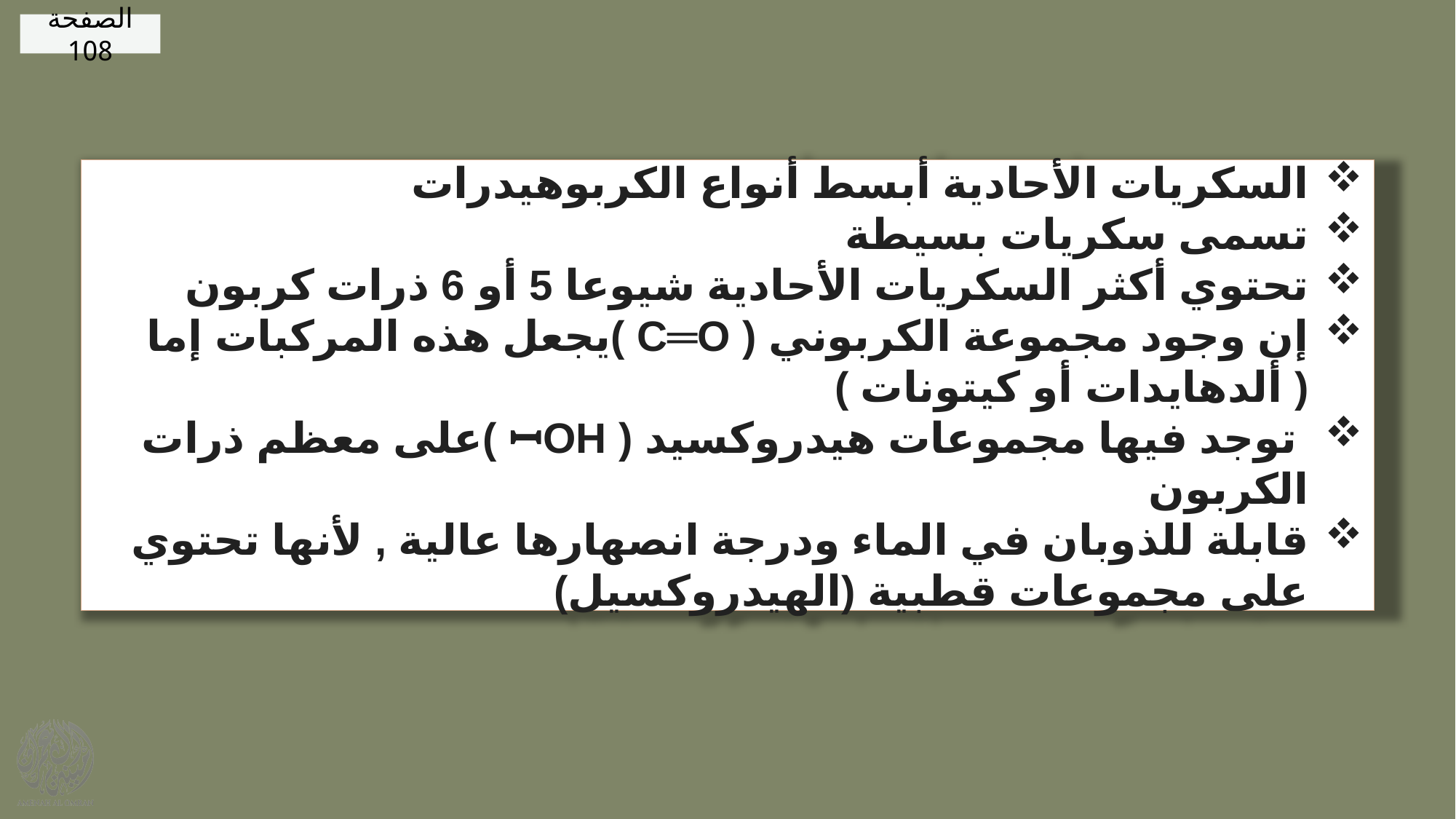

الصفحة 108
السكريات الأحادية أبسط أنواع الكربوهيدرات
تسمى سكريات بسيطة
تحتوي أكثر السكريات الأحادية شيوعا 5 أو 6 ذرات كربون
إن وجود مجموعة الكربوني ( C═O )يجعل هذه المركبات إما ( ألدهايدات أو كيتونات )
 توجد فيها مجموعات هيدروكسيد ( ꟷOH )على معظم ذرات الكربون
قابلة للذوبان في الماء ودرجة انصهارها عالية , لأنها تحتوي على مجموعات قطبية (الهيدروكسيل)